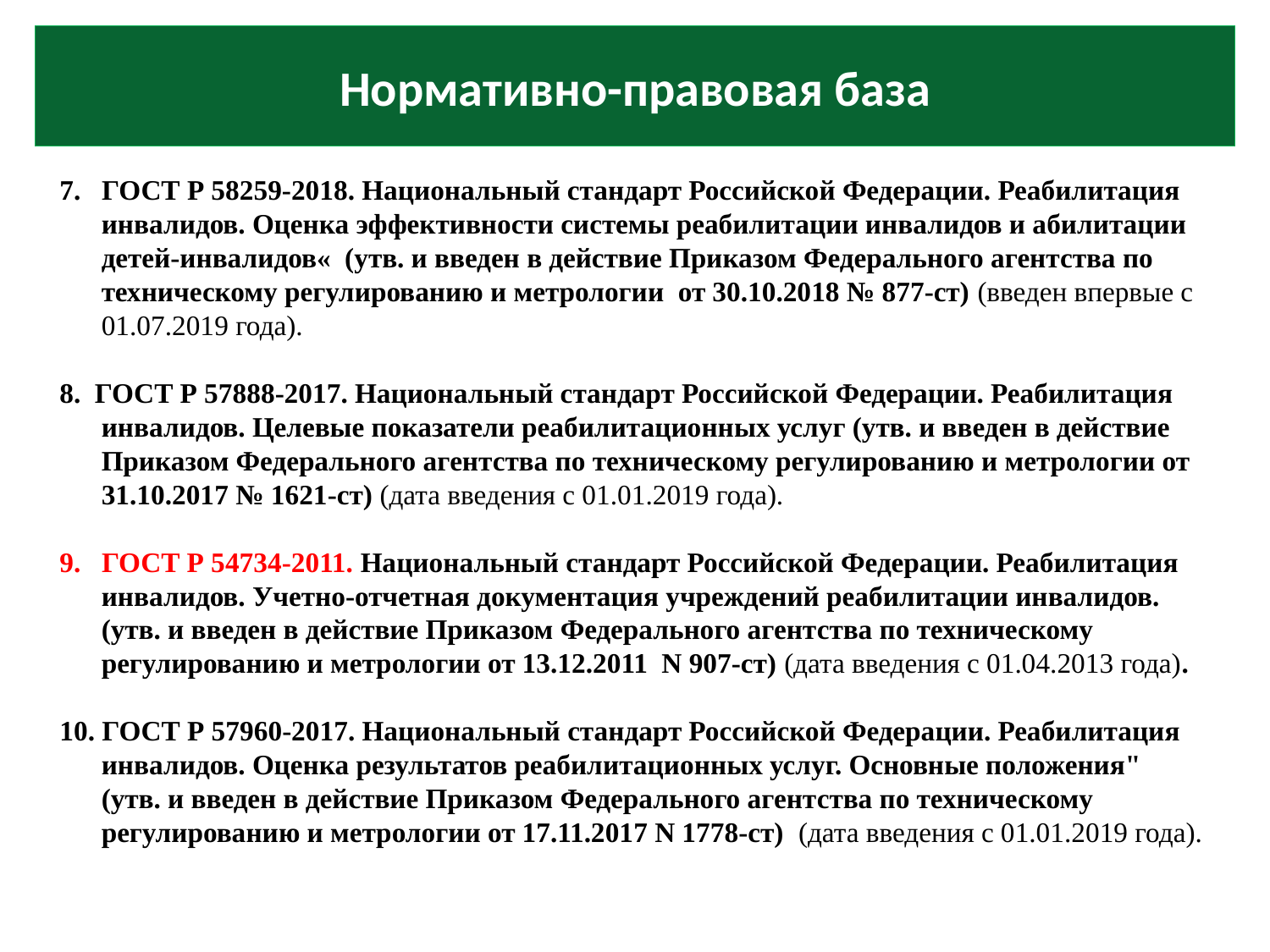

# Нормативно-правовая база
7.   ГОСТ Р 58259-2018. Национальный стандарт Российской Федерации. Реабилитация
      инвалидов. Оценка эффективности системы реабилитации инвалидов и абилитации
      детей-инвалидов«  (утв. и введен в действие Приказом Федерального агентства по
      техническому регулированию и метрологии  от 30.10.2018 № 877-ст) (введен впервые с
      01.07.2019 года).

8.  ГОСТ Р 57888-2017. Национальный стандарт Российской Федерации. Реабилитация
      инвалидов. Целевые показатели реабилитационных услуг (утв. и введен в действие
      Приказом Федерального агентства по техническому регулированию и метрологии от
      31.10.2017 № 1621-ст) (дата введения с 01.01.2019 года).

9.   ГОСТ Р 54734-2011. Национальный стандарт Российской Федерации. Реабилитация
      инвалидов. Учетно-отчетная документация учреждений реабилитации инвалидов.
      (утв. и введен в действие Приказом Федерального агентства по техническому
      регулированию и метрологии от 13.12.2011  N 907-ст) (дата введения с 01.04.2013 года).

10. ГОСТ Р 57960-2017. Национальный стандарт Российской Федерации. Реабилитация
      инвалидов. Оценка результатов реабилитационных услуг. Основные положения"
      (утв. и введен в действие Приказом Федерального агентства по техническому
      регулированию и метрологии от 17.11.2017 N 1778-ст)  (дата введения с 01.01.2019 года).